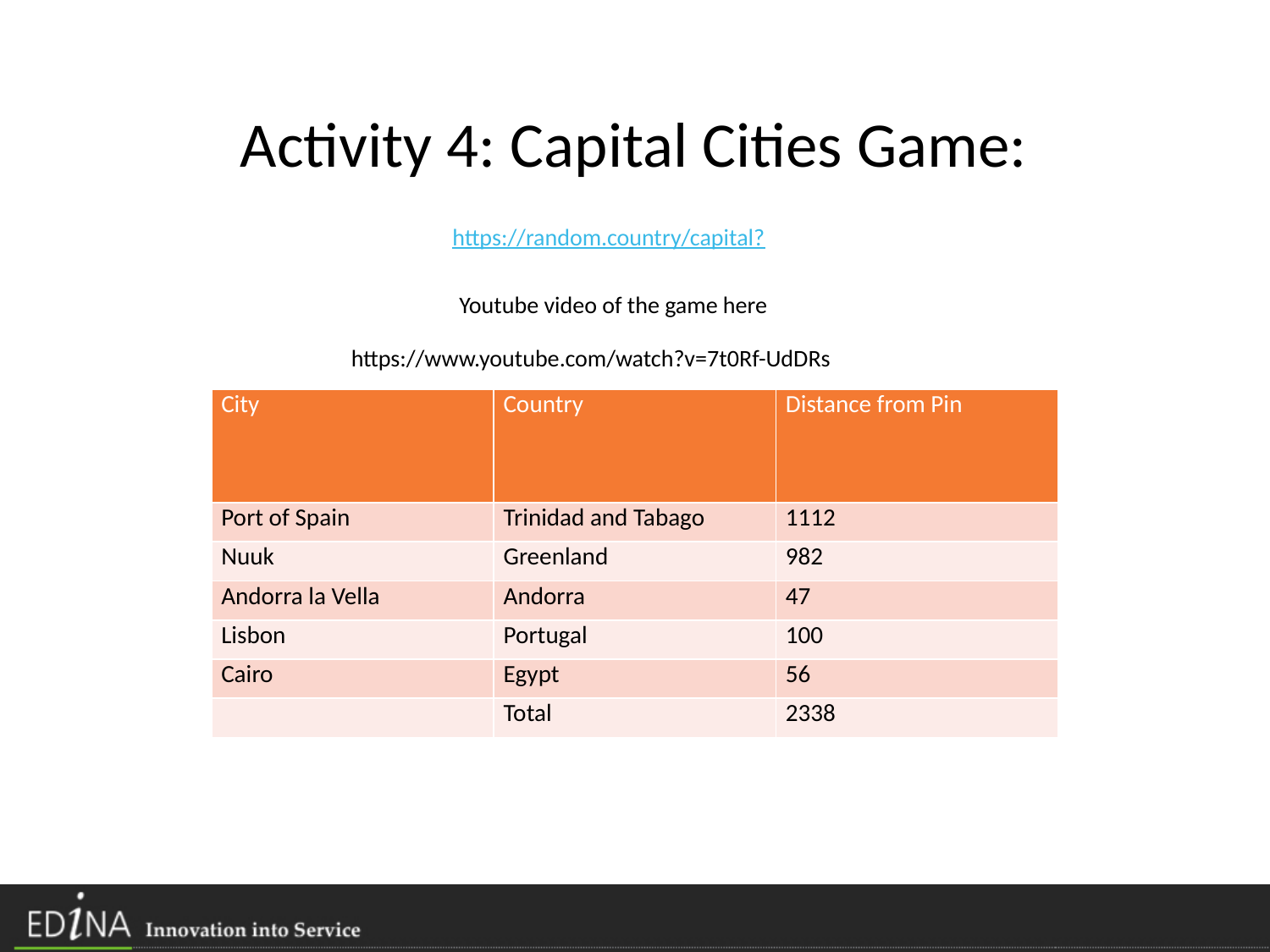

Activity 4: Capital Cities Game:
https://random.country/capital?
Youtube video of the game here

https://www.youtube.com/watch?v=7t0Rf-UdDRs
| City | Country | Distance from Pin |
| --- | --- | --- |
| Port of Spain | Trinidad and Tabago | 1112 |
| Nuuk | Greenland | 982 |
| Andorra la Vella | Andorra | 47 |
| Lisbon | Portugal | 100 |
| Cairo | Egypt | 56 |
|  | Total | 2338 |